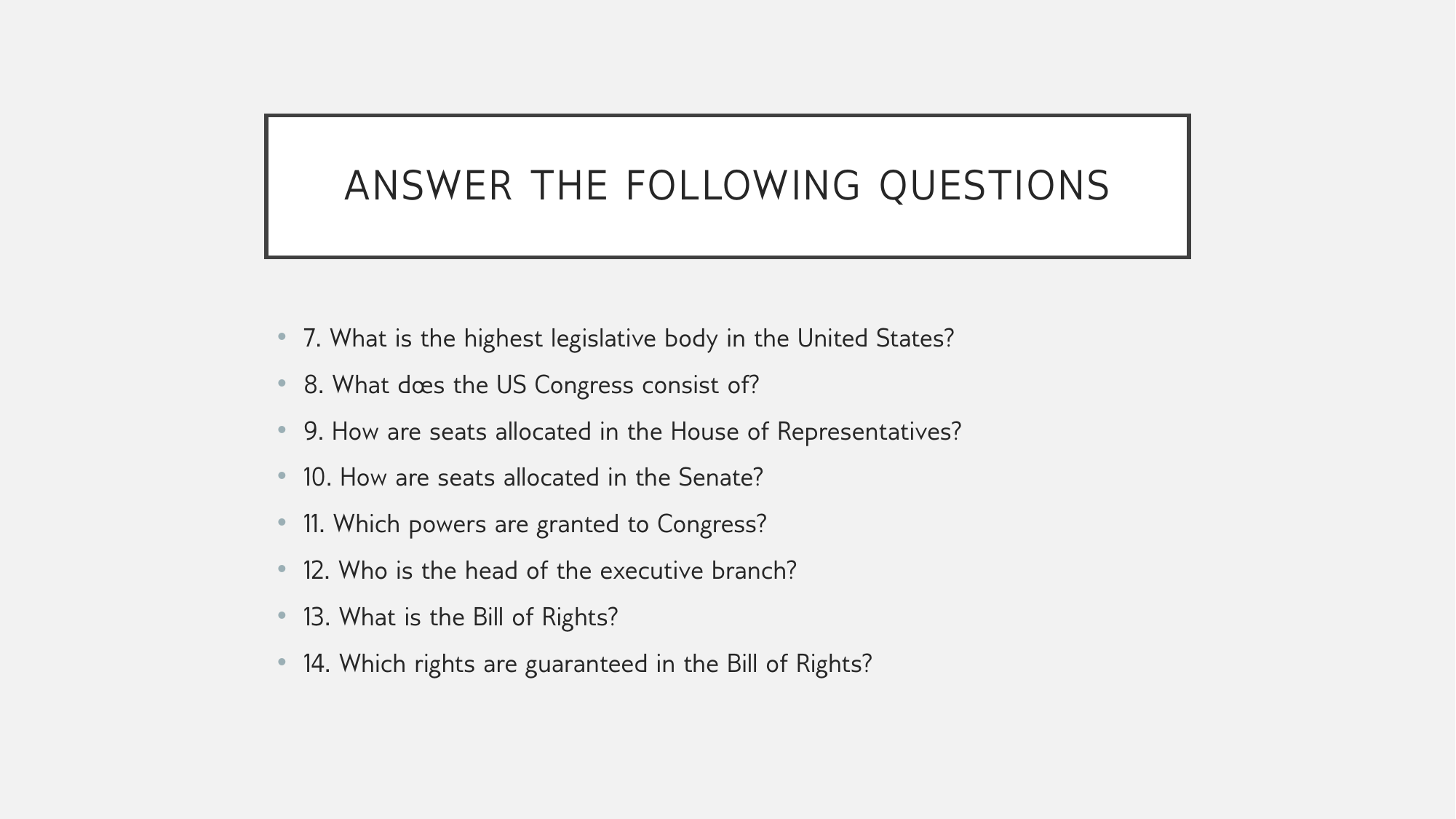

# Answer the following questions
7. What is the highest legislative body in the United States?
8. What does the US Congress consist of?
9. How are seats allocated in the House of Representatives?
10. How are seats allocated in the Senate?
11. Which powers are granted to Congress?
12. Who is the head of the executive branch?
13. What is the Bill of Rights?
14. Which rights are guaranteed in the Bill of Rights?